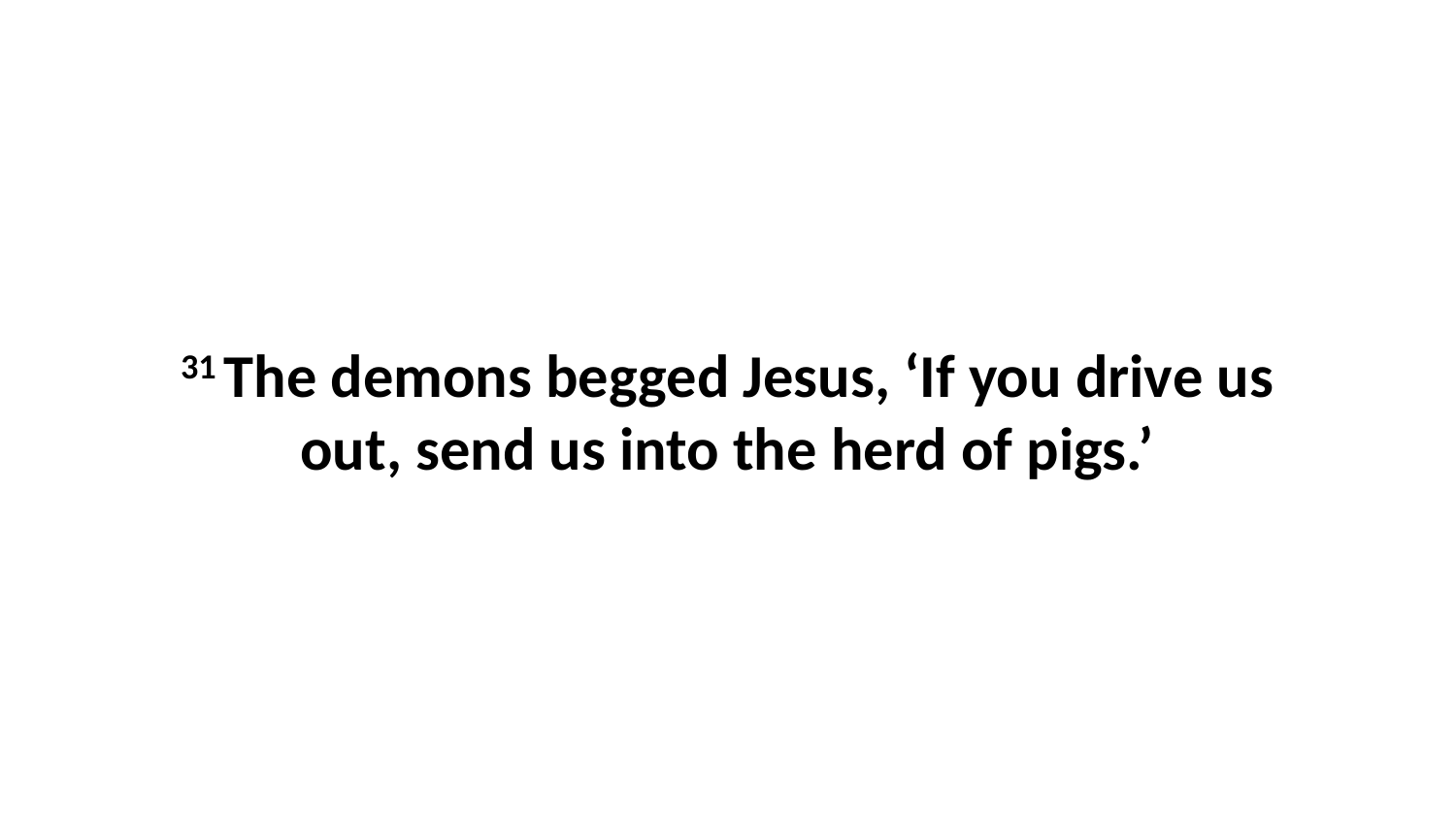

31 The demons begged Jesus, ‘If you drive us out, send us into the herd of pigs.’